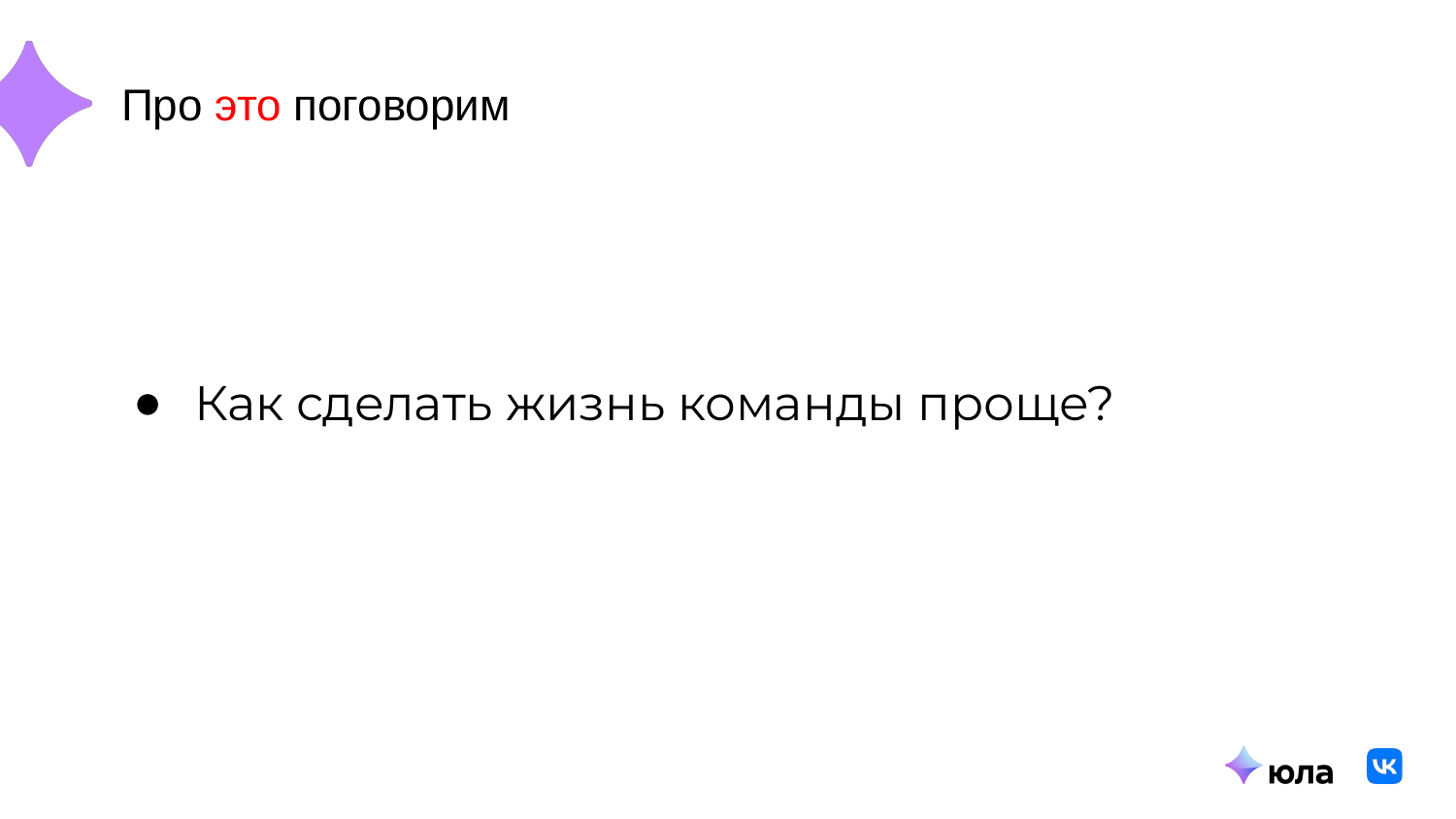

# Про это поговорим
Как сделать жизнь команды проще?